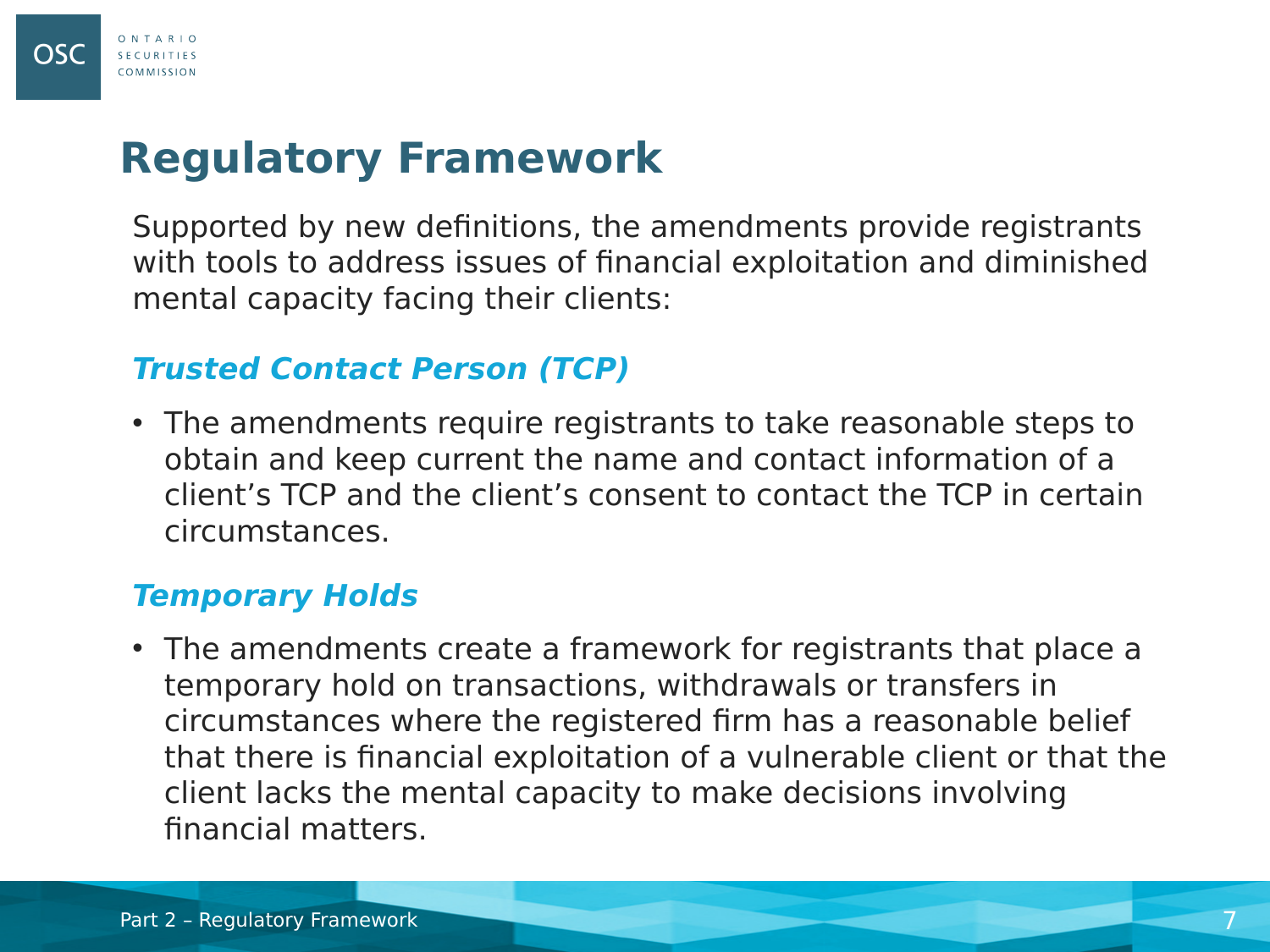

# Regulatory Framework
Supported by new definitions, the amendments provide registrants with tools to address issues of financial exploitation and diminished mental capacity facing their clients:
Trusted Contact Person (TCP)
The amendments require registrants to take reasonable steps to obtain and keep current the name and contact information of a client’s TCP and the client’s consent to contact the TCP in certain circumstances.
Temporary Holds
The amendments create a framework for registrants that place a temporary hold on transactions, withdrawals or transfers in circumstances where the registered firm has a reasonable belief that there is financial exploitation of a vulnerable client or that the client lacks the mental capacity to make decisions involving financial matters.

Part 2 – Regulatory Framework
7